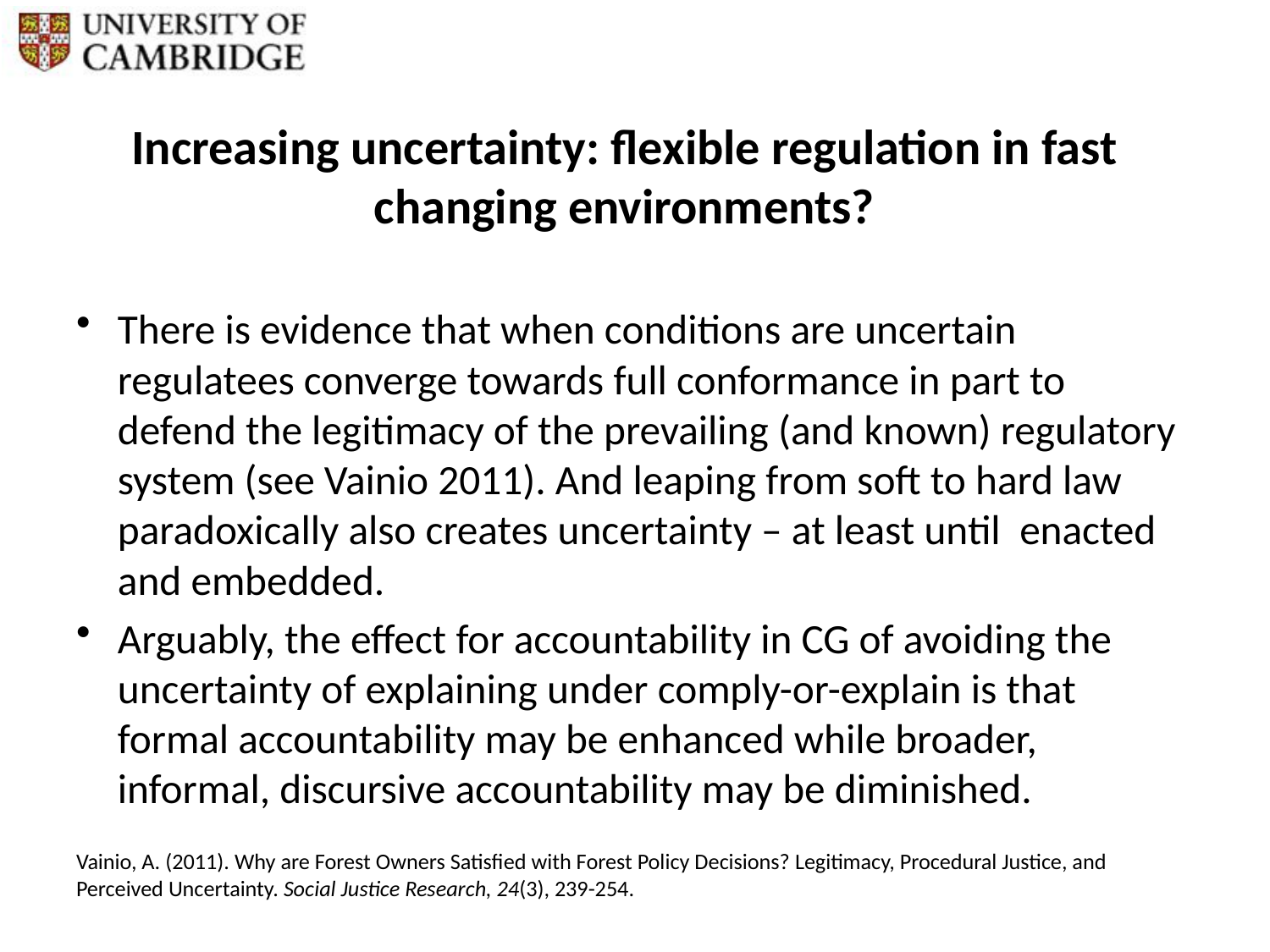

# Increasing uncertainty: flexible regulation in fast changing environments?
There is evidence that when conditions are uncertain regulatees converge towards full conformance in part to defend the legitimacy of the prevailing (and known) regulatory system (see Vainio 2011). And leaping from soft to hard law paradoxically also creates uncertainty – at least until  enacted and embedded.
Arguably, the effect for accountability in CG of avoiding the uncertainty of explaining under comply-or-explain is that formal accountability may be enhanced while broader, informal, discursive accountability may be diminished.

Vainio, A. (2011). Why are Forest Owners Satisfied with Forest Policy Decisions? Legitimacy, Procedural Justice, and Perceived Uncertainty. Social Justice Research, 24(3), 239-254.